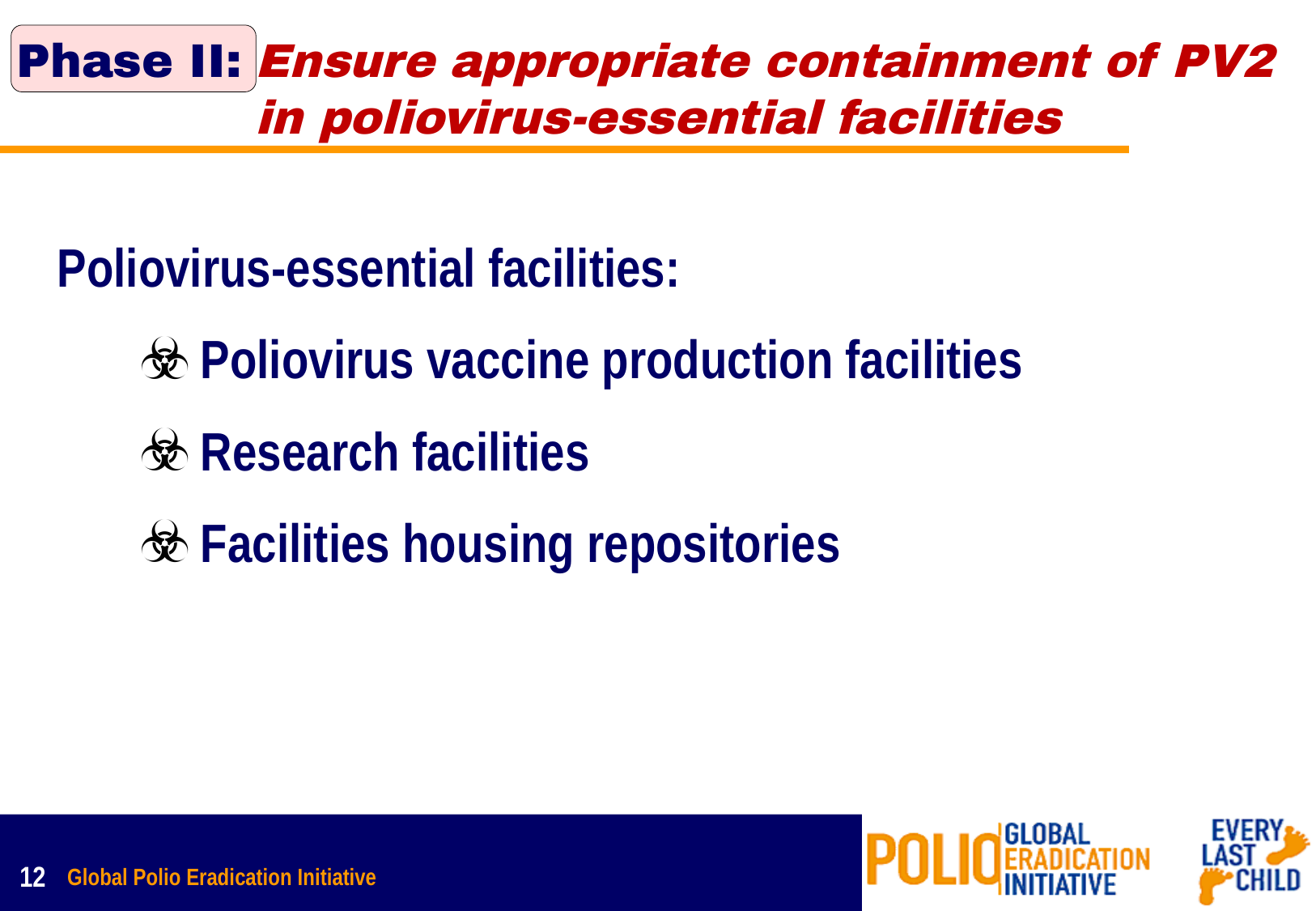

# Phase II:	Ensure appropriate containment of PV2 in poliovirus-essential facilities

Poliovirus-essential facilities:
Poliovirus vaccine production facilities
Research facilities
Facilities housing repositories